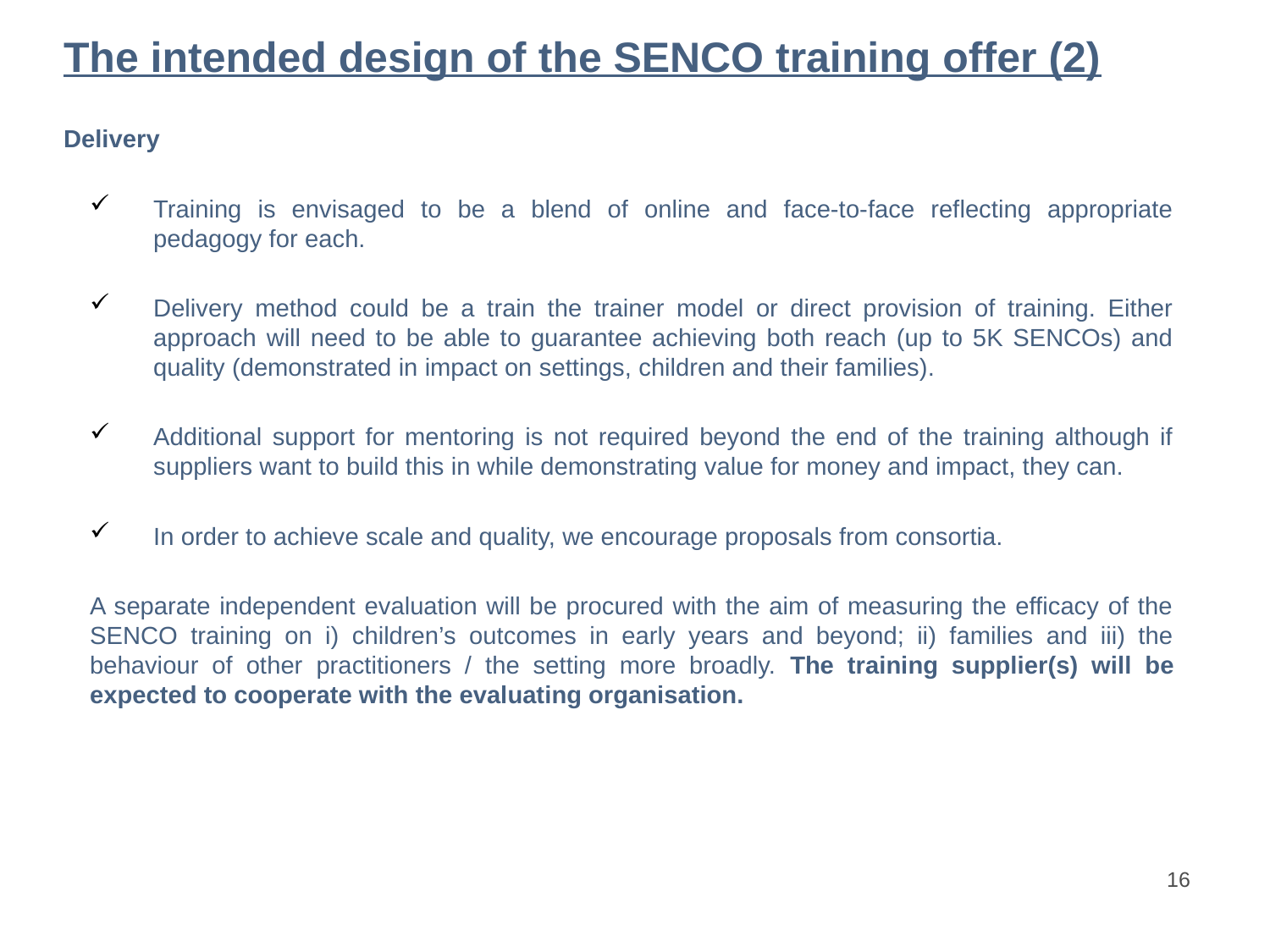

The intended design of the SENCO training offer (2)
Delivery

Training is envisaged to be a blend of online and face-to-face reflecting appropriate pedagogy for each.

Delivery method could be a train the trainer model or direct provision of training. Either approach will need to be able to guarantee achieving both reach (up to 5K SENCOs) and quality (demonstrated in impact on settings, children and their families).

Additional support for mentoring is not required beyond the end of the training although if suppliers want to build this in while demonstrating value for money and impact, they can.

In order to achieve scale and quality, we encourage proposals from consortia.

A separate independent evaluation will be procured with the aim of measuring the efficacy of the SENCO training on i) children’s outcomes in early years and beyond; ii) families and iii) the behaviour of other practitioners / the setting more broadly. The training supplier(s) will be expected to cooperate with the evaluating organisation.
16